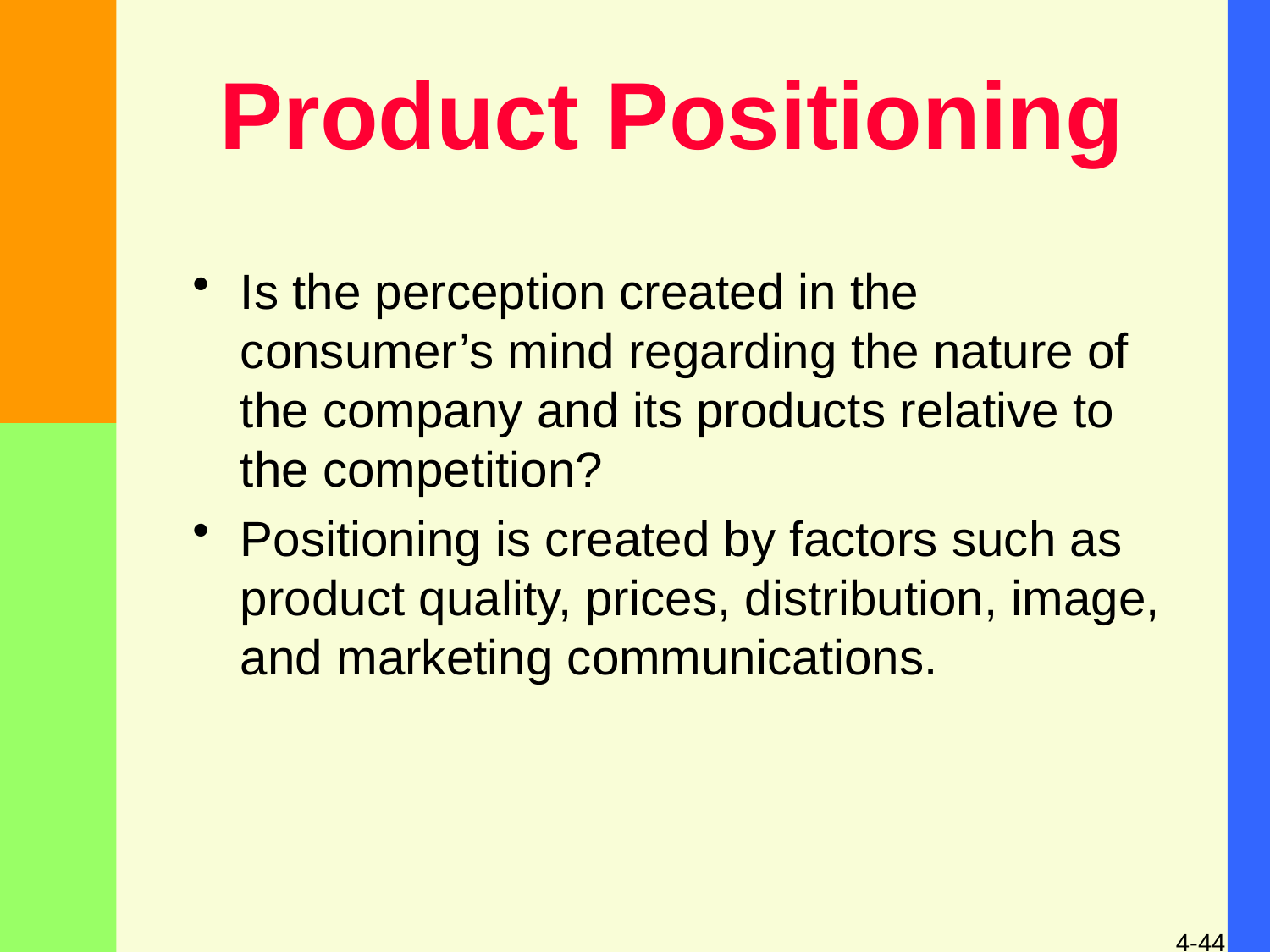

# Product Positioning
Is the perception created in the consumer’s mind regarding the nature of the company and its products relative to the competition?
Positioning is created by factors such as product quality, prices, distribution, image, and marketing communications.

4-44